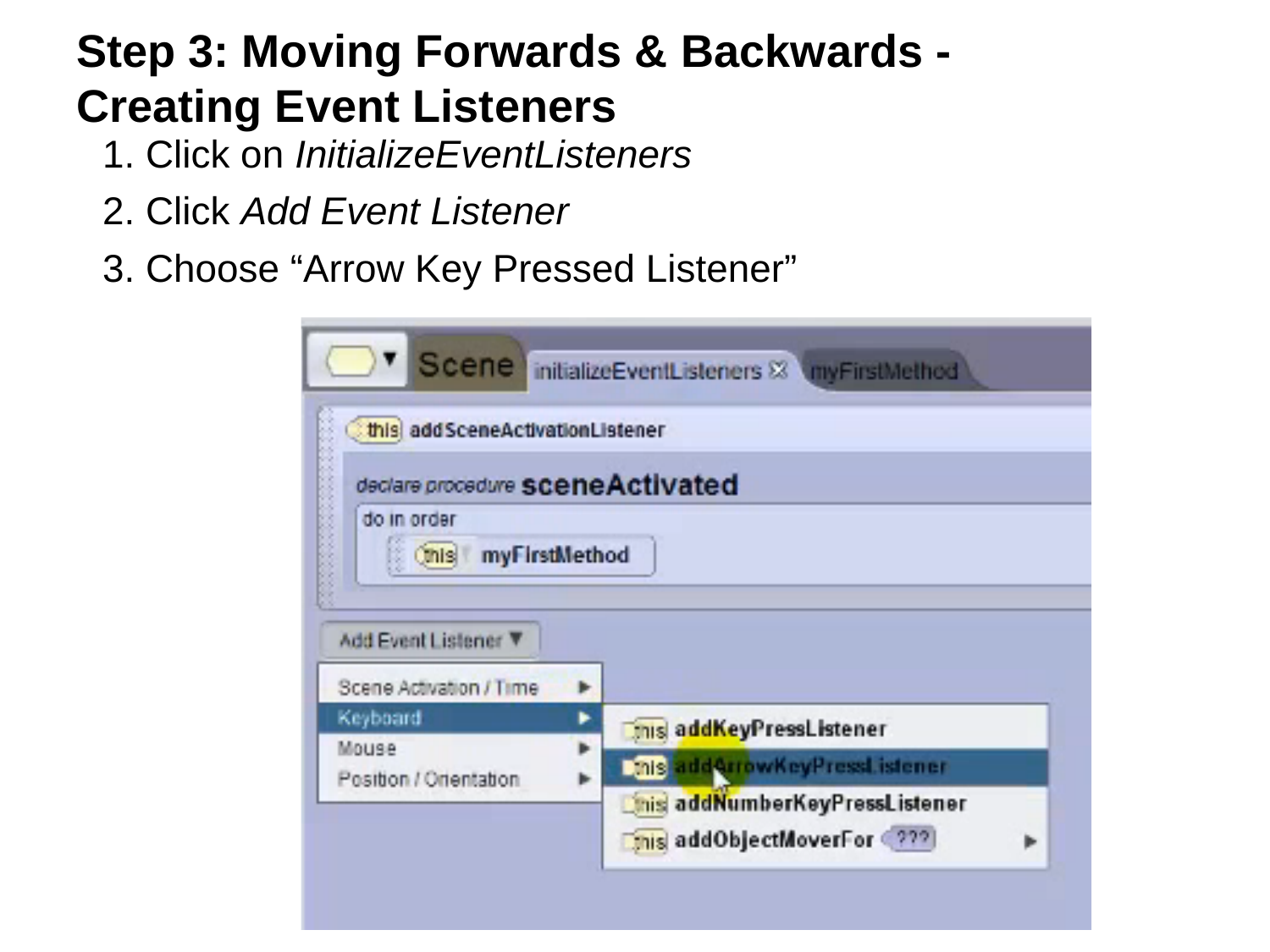

# Step 3: Moving Forwards & Backwards -
Creating Event Listeners
1. Click on InitializeEventListeners
2. Click Add Event Listener
3. Choose “Arrow Key Pressed Listener”